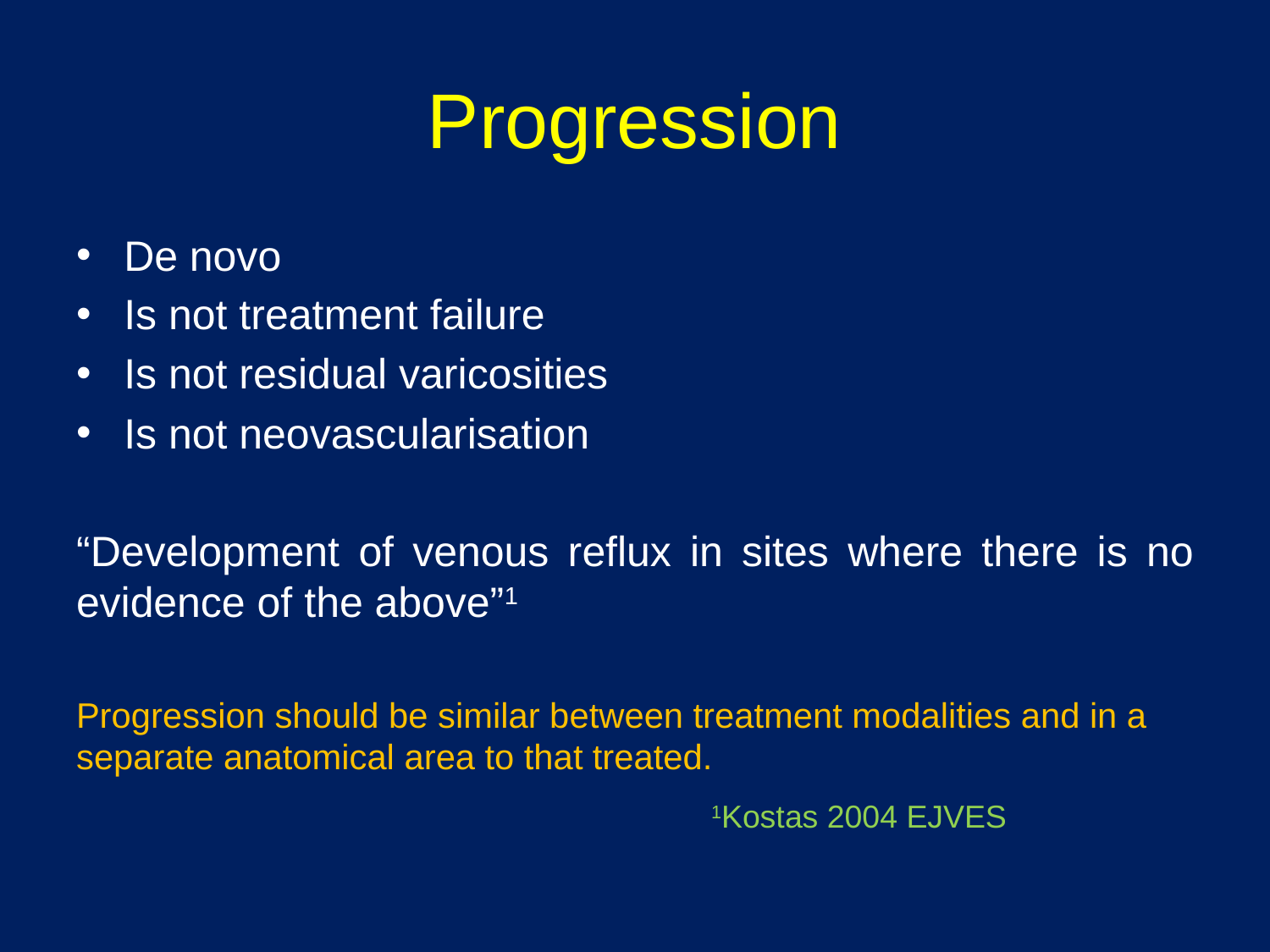

# Progression
De novo
Is not treatment failure
Is not residual varicosities
Is not neovascularisation

“Development of venous reflux in sites where there is no evidence of the above”1

Progression should be similar between treatment modalities and in a separate anatomical area to that treated.
					1Kostas 2004 EJVES